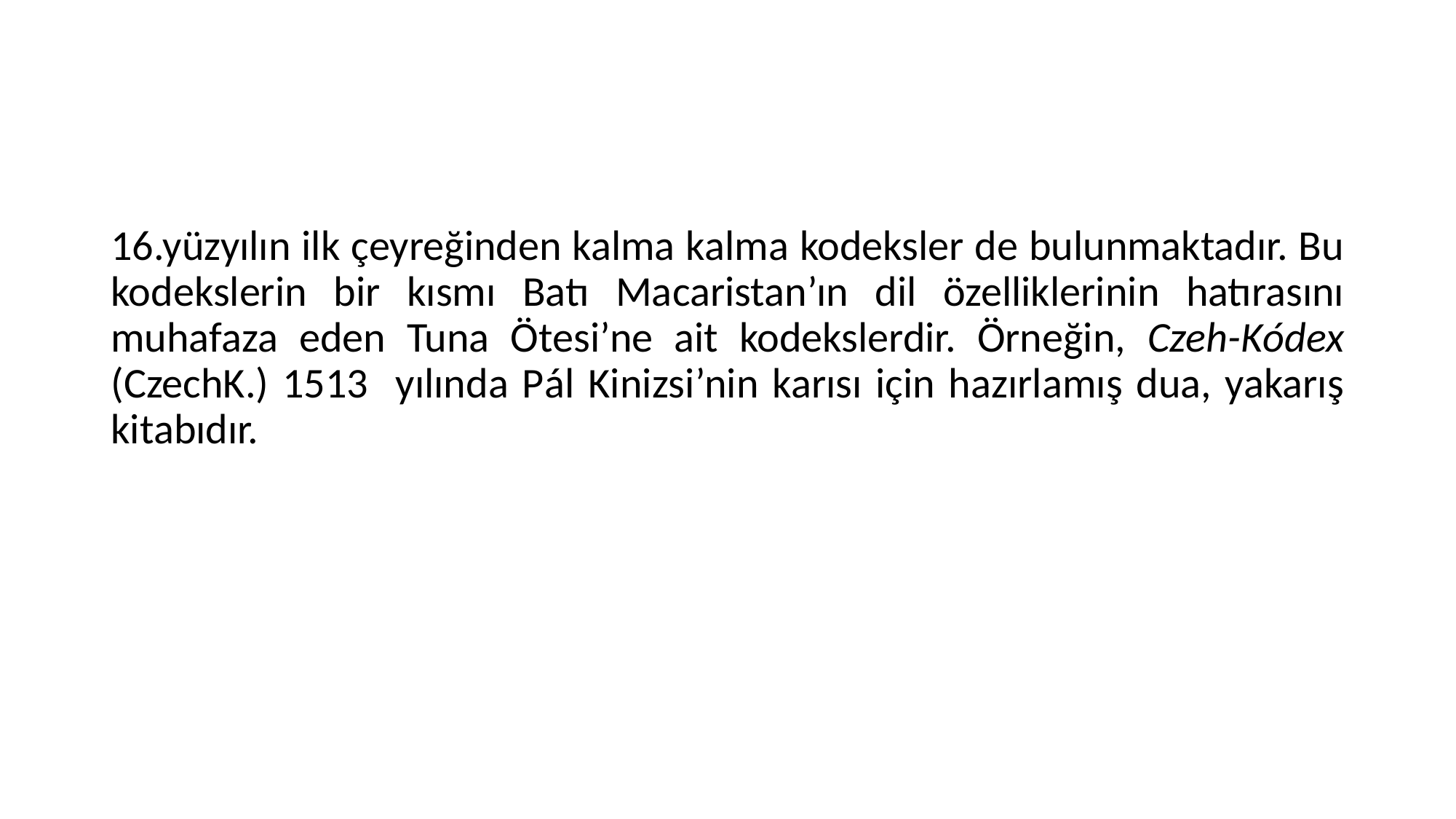

16.yüzyılın ilk çeyreğinden kalma kalma kodeksler de bulunmaktadır. Bu kodekslerin bir kısmı Batı Macaristan’ın dil özelliklerinin hatırasını muhafaza eden Tuna Ötesi’ne ait kodekslerdir. Örneğin, Czeh-Kódex (CzechK.) 1513  yılında Pál Kinizsi’nin karısı için hazırlamış dua, yakarış kitabıdır.